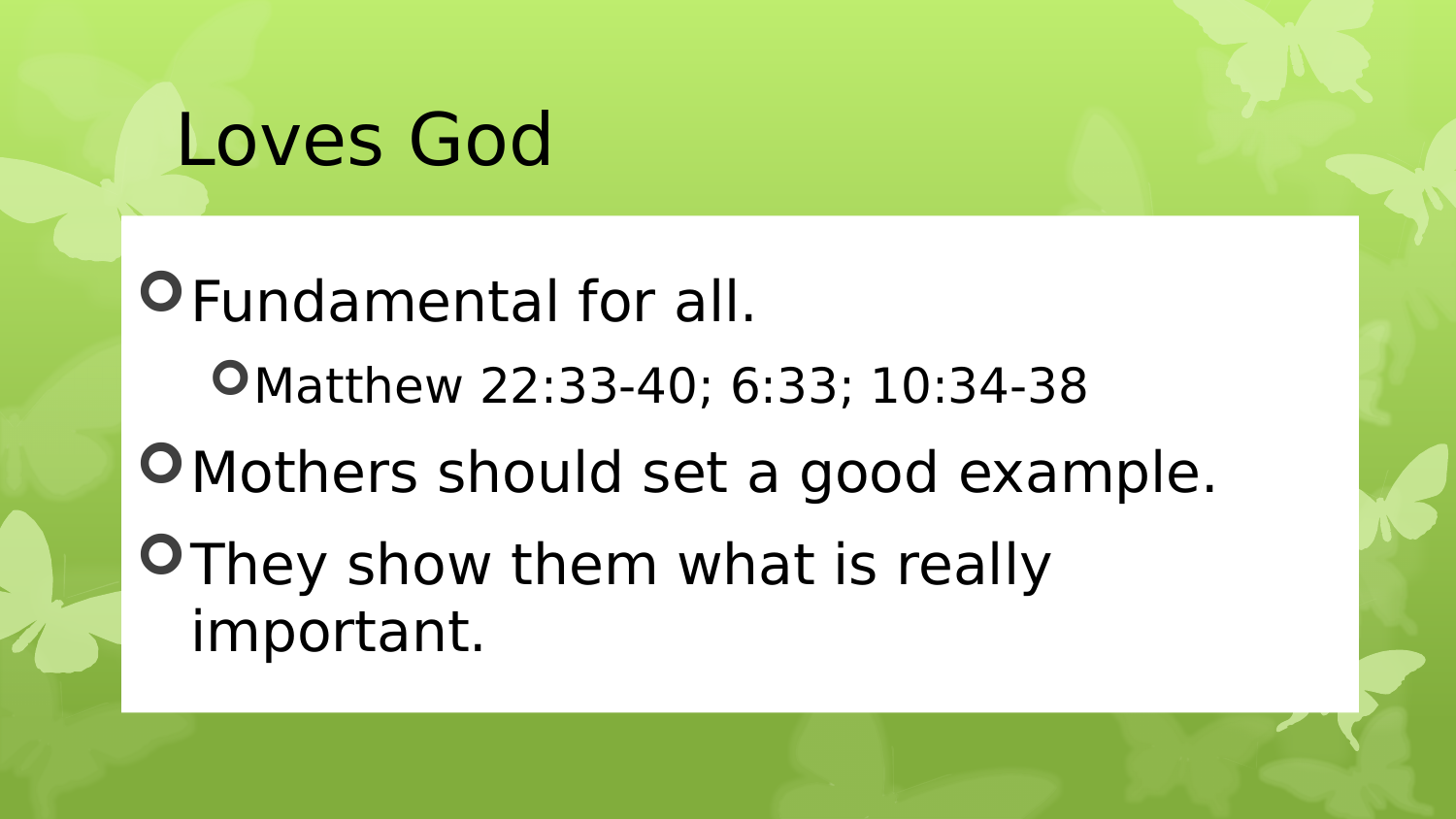

# Loves God
Fundamental for all.
Matthew 22:33-40; 6:33; 10:34-38
Mothers should set a good example.
They show them what is really important.